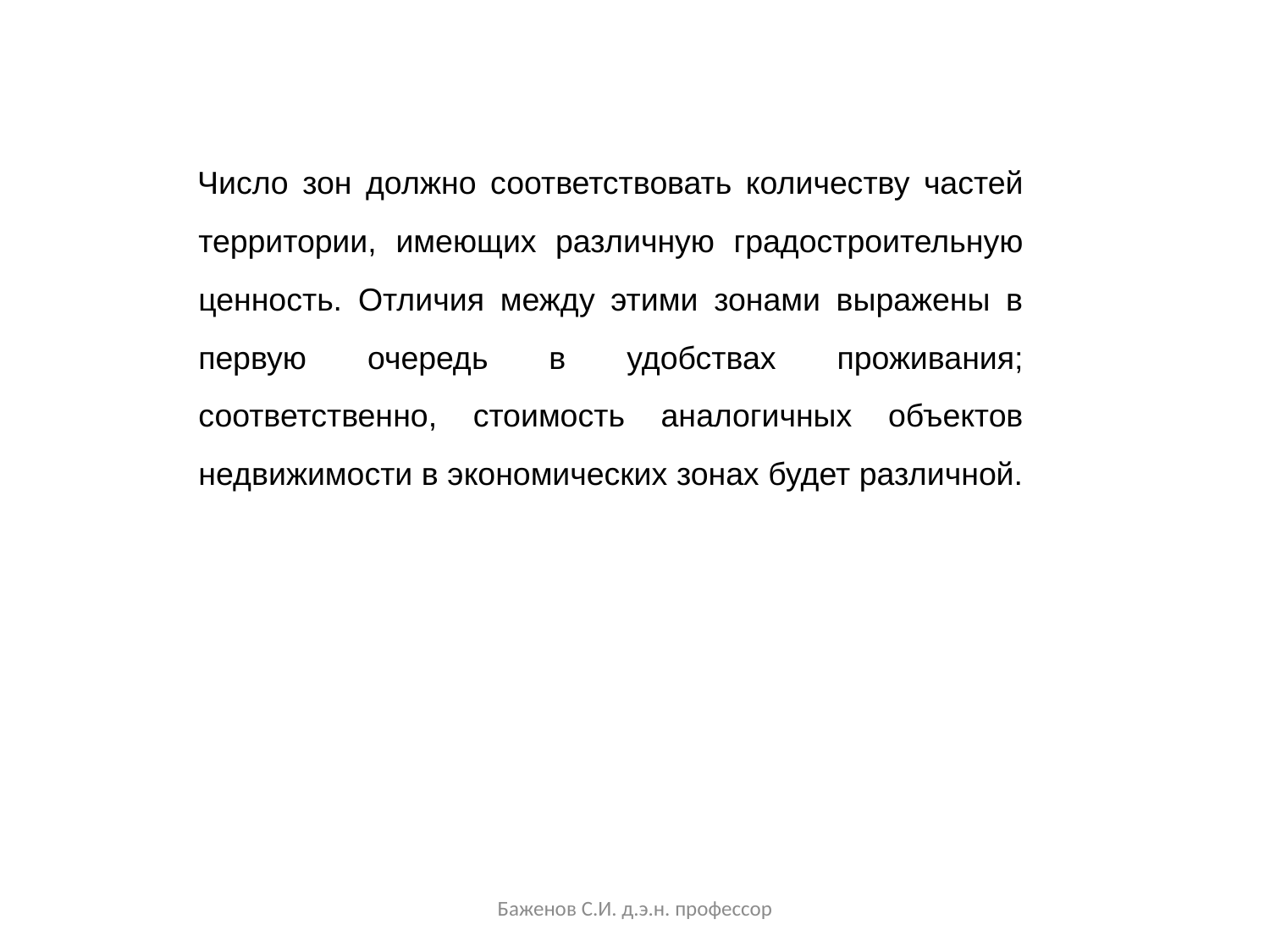

Число зон должно соответствовать количеству частей территории, имеющих различную градостроительную ценность. Отличия между этими зонами выражены в первую очередь в удобствах проживания; соответственно, стоимость аналогичных объектов недвижимости в экономических зонах будет различной.
Баженов С.И. д.э.н. профессор